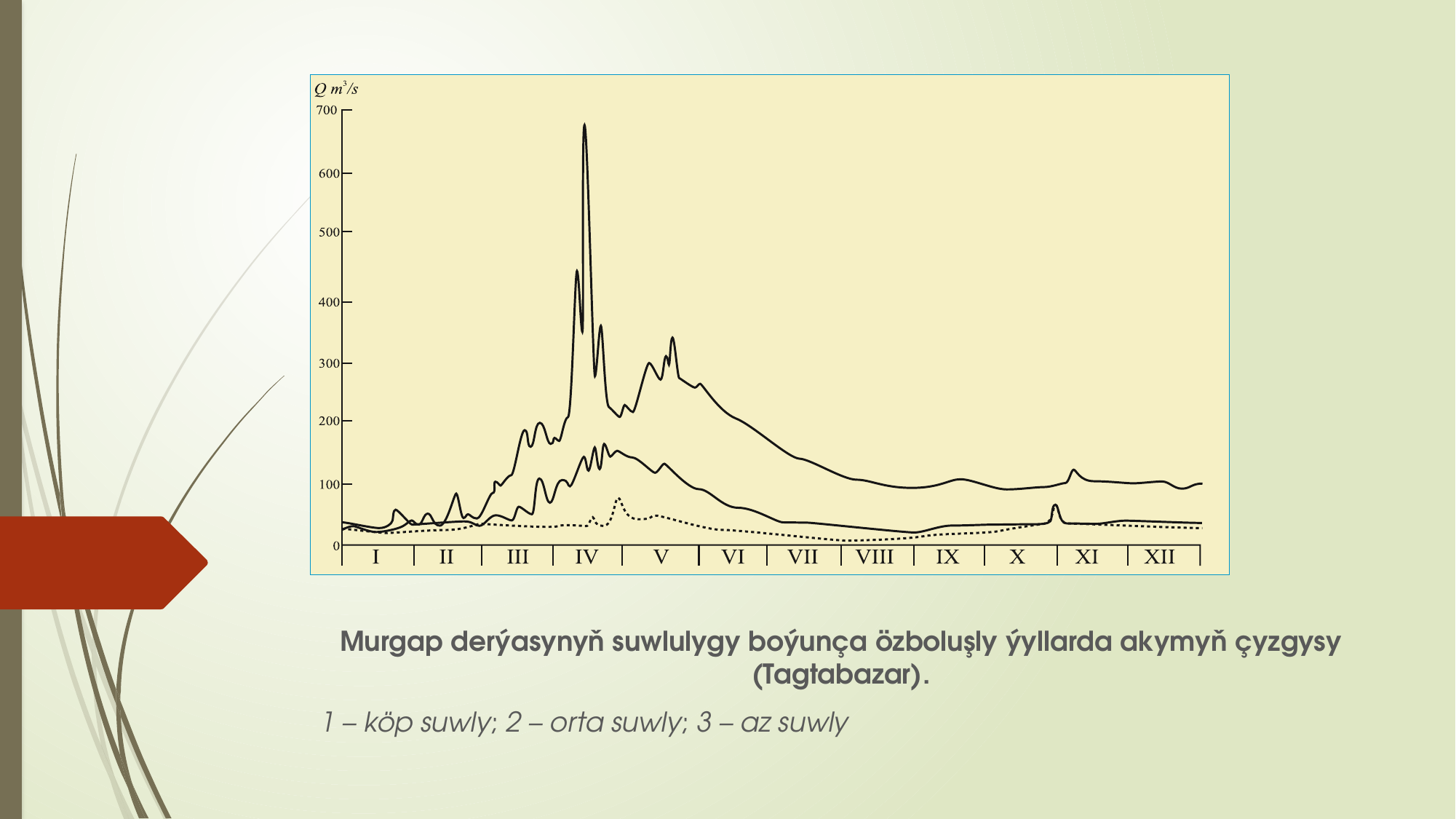

#

Murgap derýasynyň suwlulygy boýunça özboluşly ýyllarda akymyň çyzgysy (Tagtabazar).
1 – köp suwly; 2 – orta suwly; 3 – az suwly